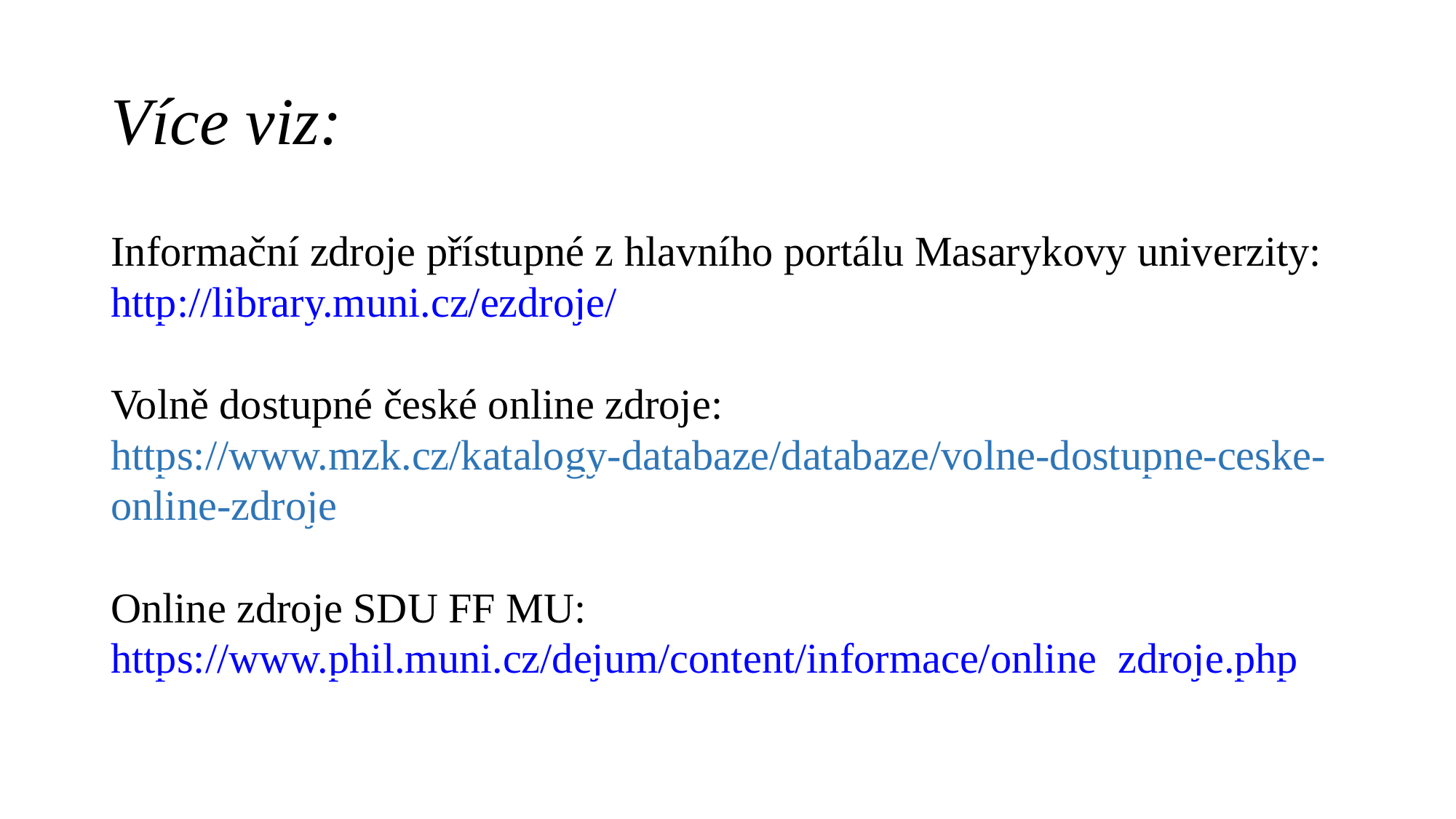

Více viz:
Informační zdroje přístupné z hlavního portálu Masarykovy univerzity: http://library.muni.cz/ezdroje/

Volně dostupné české online zdroje:
https://www.mzk.cz/katalogy-databaze/databaze/volne-dostupne-ceske-online-zdroje

Online zdroje SDU FF MU:
https://www.phil.muni.cz/dejum/content/informace/online_zdroje.php